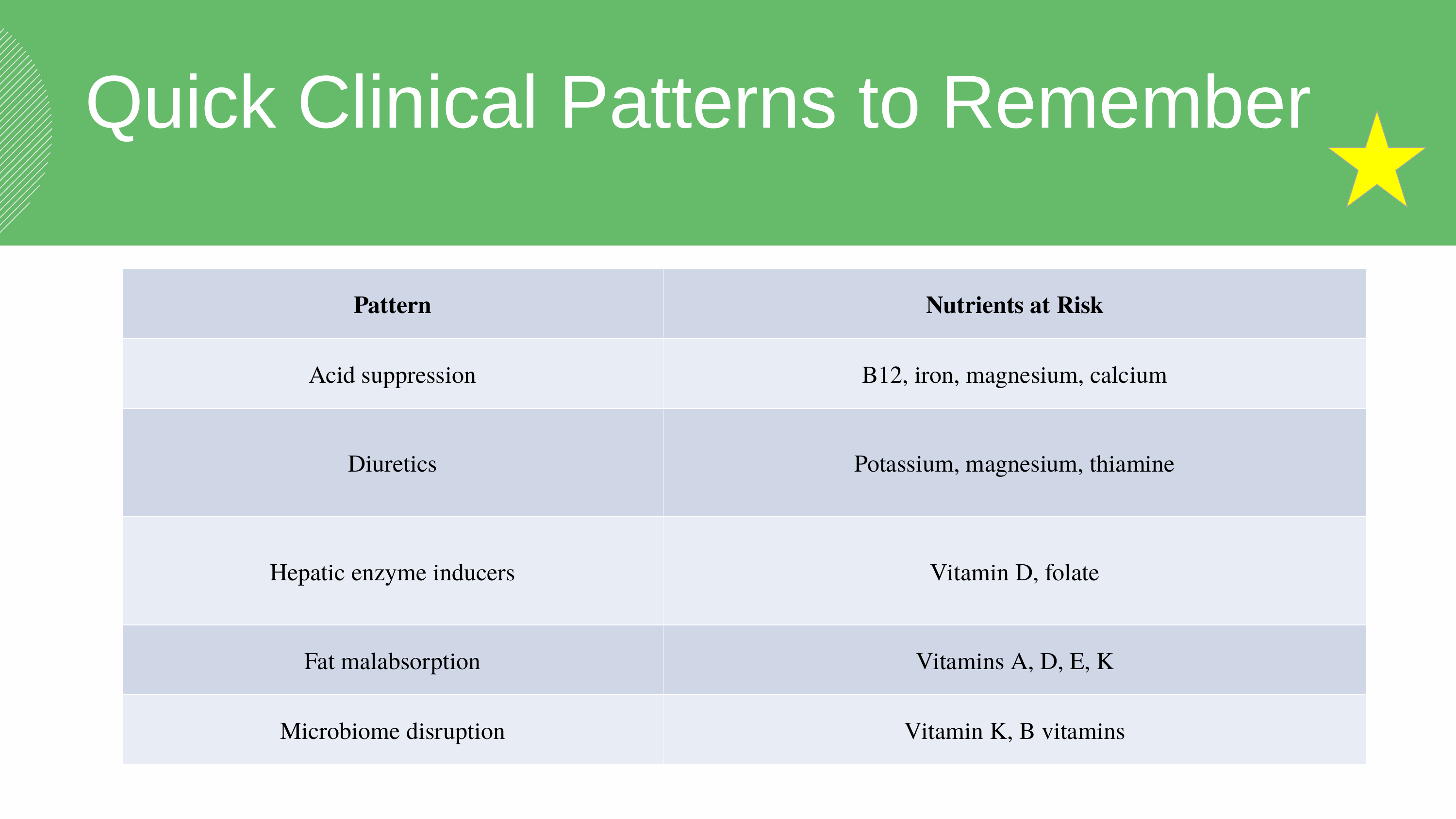

Quick Clinical Patterns to Remember

| Pattern | Nutrients at Risk |
| --- | --- |
| Acid suppression | B12, iron, magnesium, calcium |
| Diuretics | Potassium, magnesium, thiamine |
| Hepatic enzyme inducers | Vitamin D, folate |
| Fat malabsorption | Vitamins A, D, E, K |
| Microbiome disruption | Vitamin K, B vitamins |